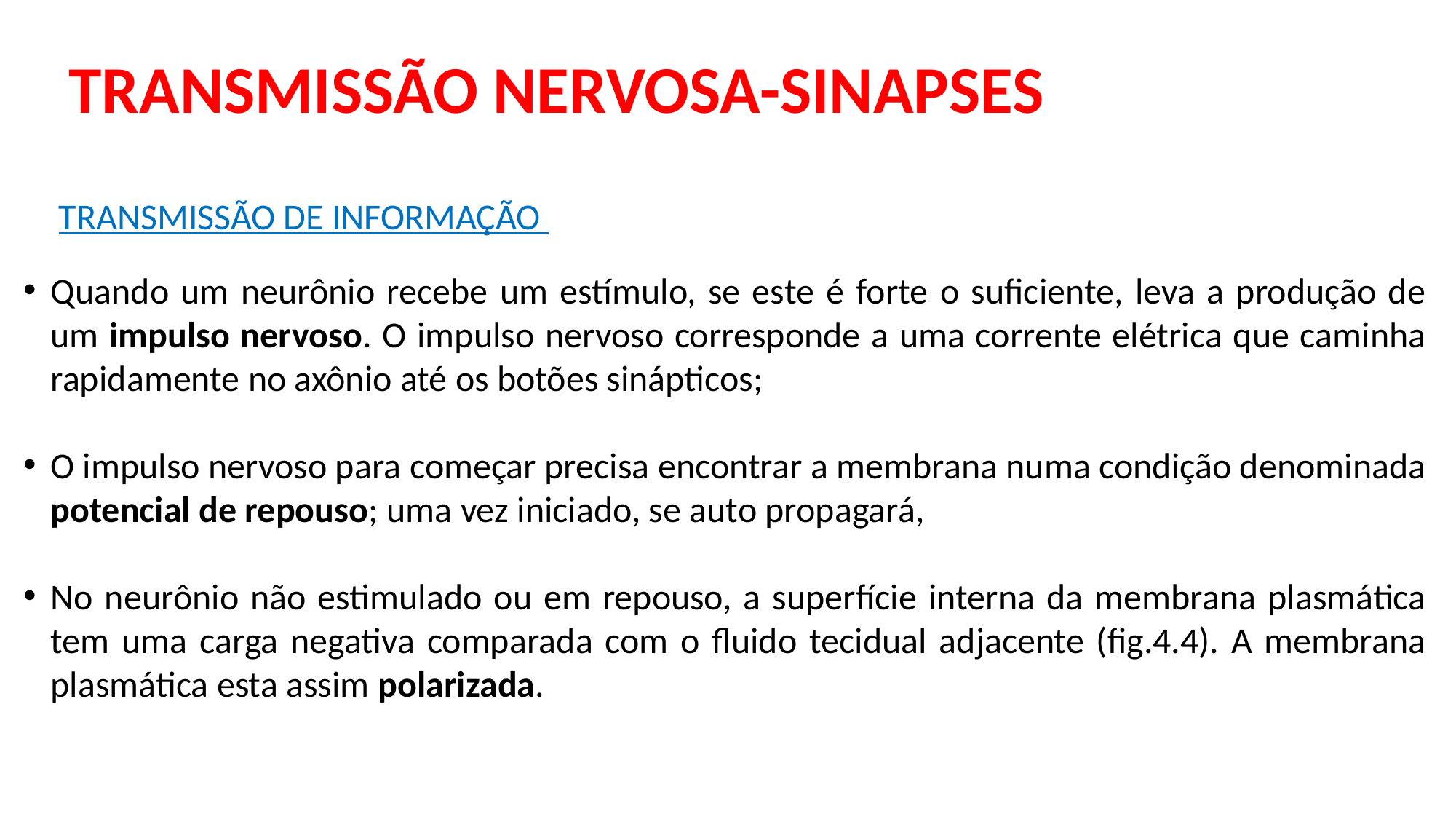

TRANSMISSÃO NERVOSA-SINAPSES
# TRANSMISSÃO DE INFORMAÇÃO

Quando um neurônio recebe um estímulo, se este é forte o suficiente, leva a produção de um impulso nervoso. O impulso nervoso corresponde a uma corrente elétrica que caminha rapidamente no axônio até os botões sinápticos;

O impulso nervoso para começar precisa encontrar a membrana numa condição denominada potencial de repouso; uma vez iniciado, se auto propagará,

No neurônio não estimulado ou em repouso, a superfície interna da membrana plasmática tem uma carga negativa comparada com o fluido tecidual adjacente (fig.4.4). A membrana plasmática esta assim polarizada.